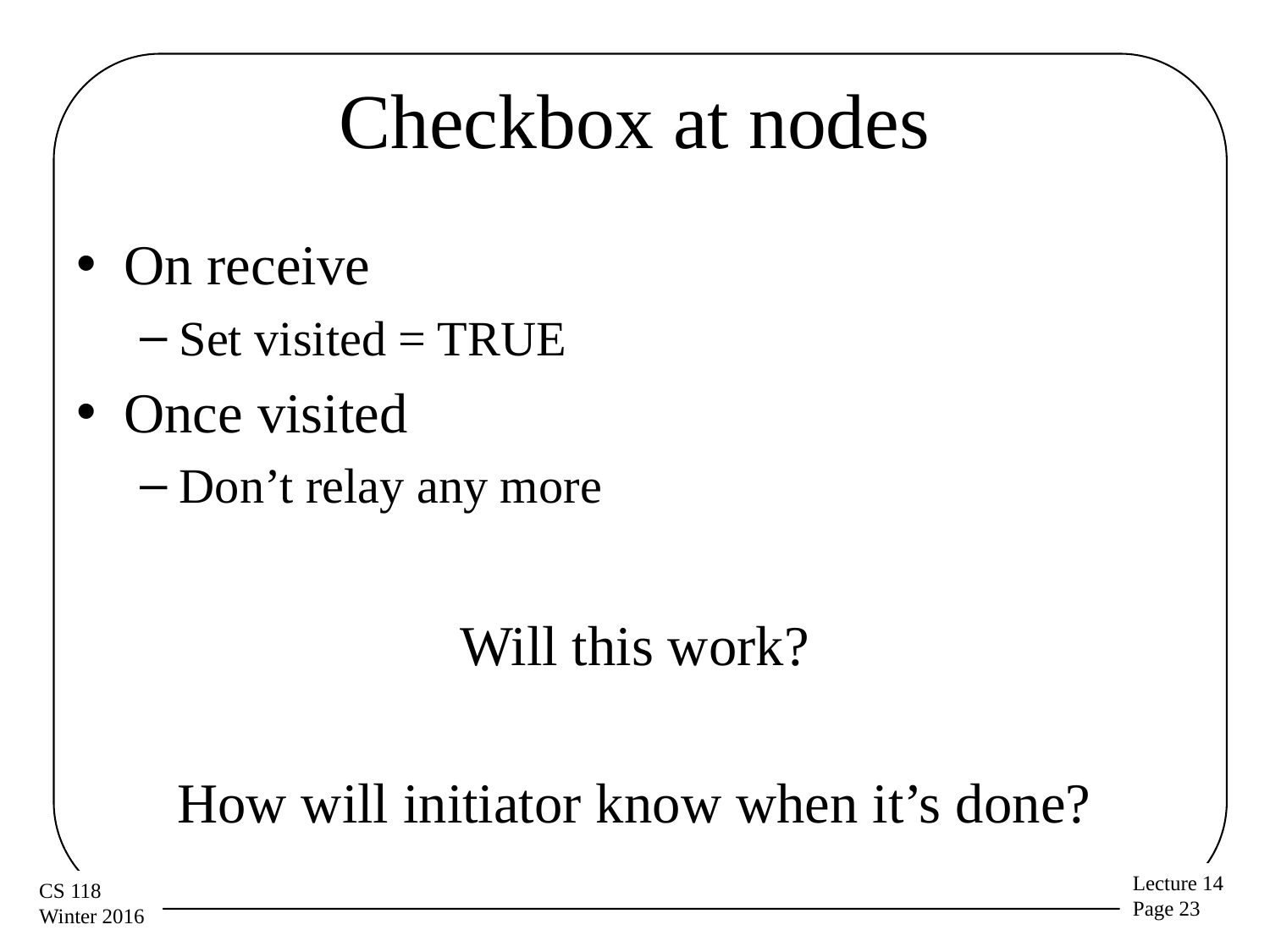

# Checkbox at nodes
On receive
Set visited = TRUE
Once visited
Don’t relay any more

Will this work?

How will initiator know when it’s done?